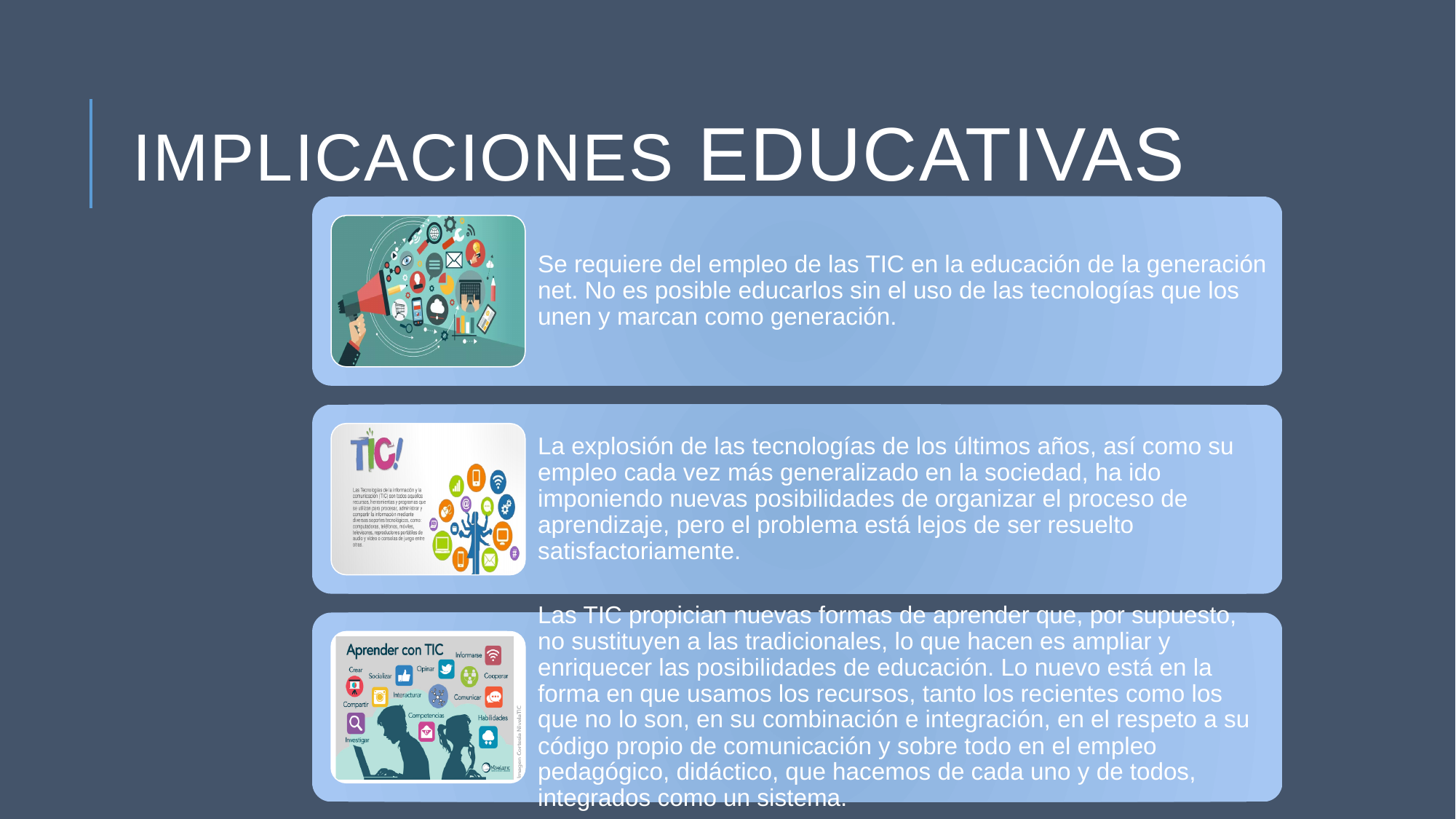

# Implicaciones educativas
Se requiere del empleo de las TIC en la educación de la generación net. No es posible educarlos sin el uso de las tecnologías que los unen y marcan como generación.
La explosión de las tecnologías de los últimos años, así como su empleo cada vez más generalizado en la sociedad, ha ido imponiendo nuevas posibilidades de organizar el proceso de aprendizaje, pero el problema está lejos de ser resuelto satisfactoriamente.
Las TIC propician nuevas formas de aprender que, por supuesto, no sustituyen a las tradicionales, lo que hacen es ampliar y enriquecer las posibilidades de educación. Lo nuevo está en la forma en que usamos los recursos, tanto los recientes como los que no lo son, en su combinación e integración, en el respeto a su código propio de comunicación y sobre todo en el empleo pedagógico, didáctico, que hacemos de cada uno y de todos, integrados como un sistema.